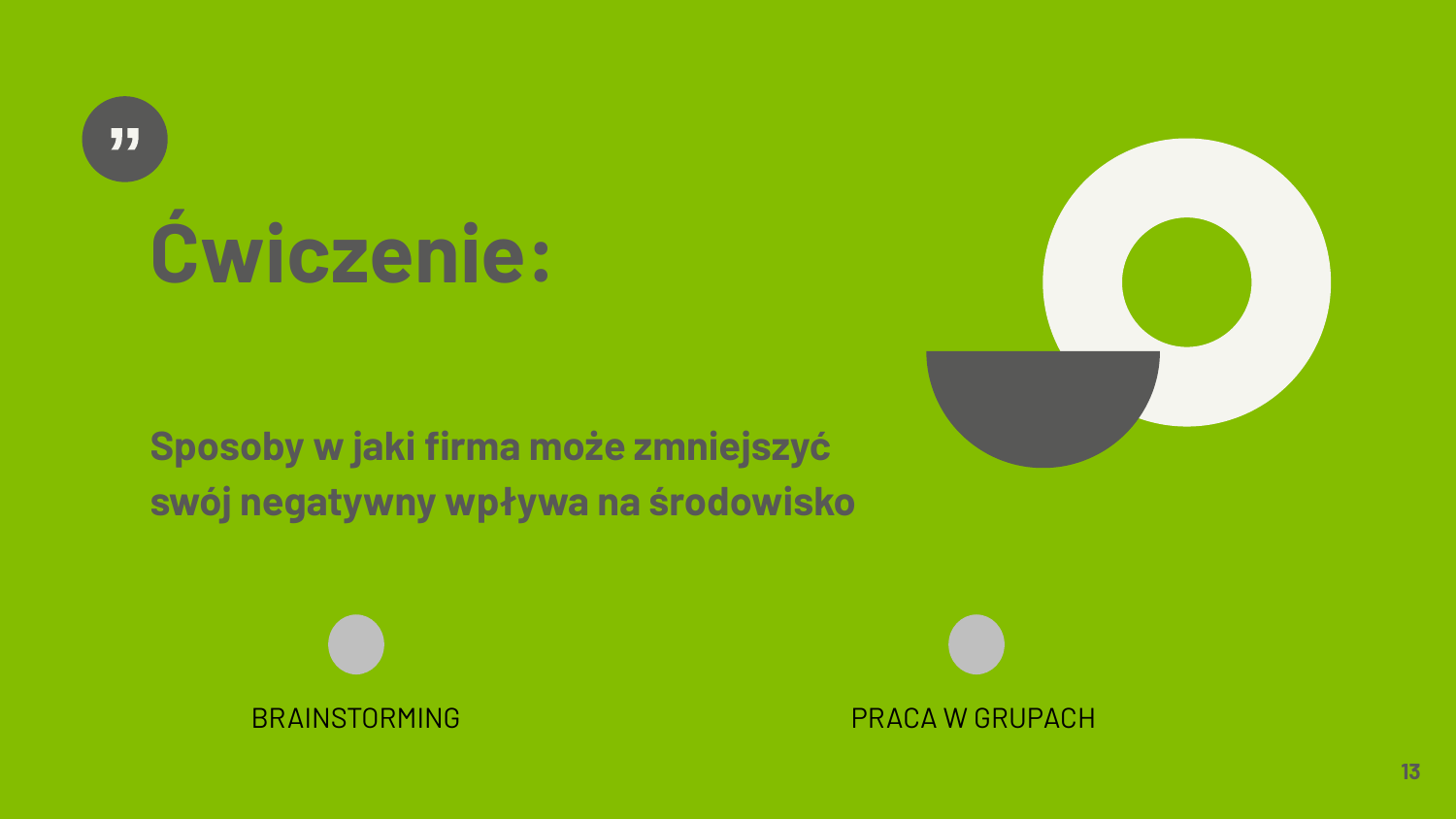

Ćwiczenie:

Sposoby w jaki firma może zmniejszyć swój negatywny wpływa na środowisko

BRAINSTORMING
PRACA W GRUPACH
13